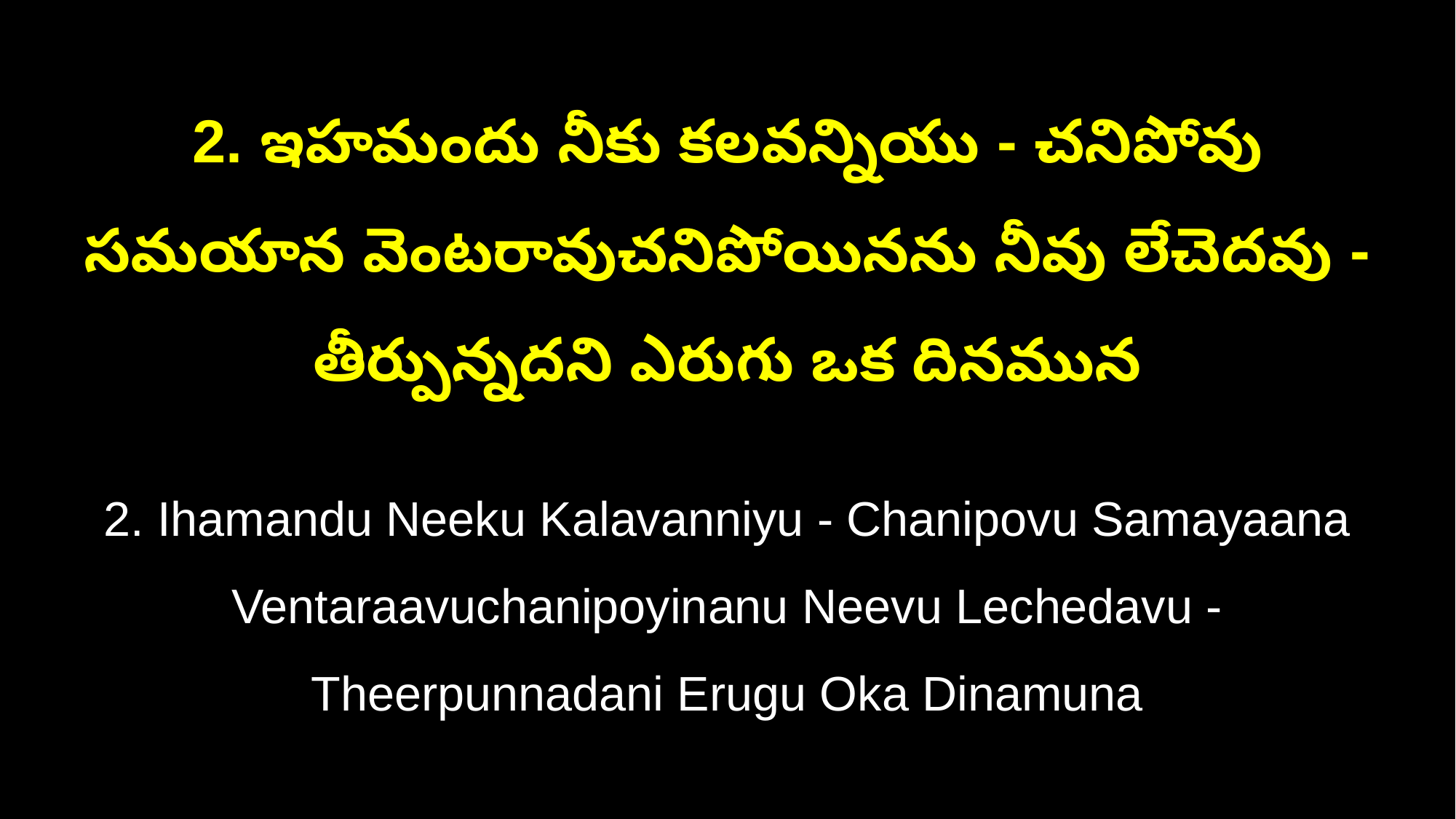

2. ఇహమందు నీకు కలవన్నియు - చనిపోవు సమయాన వెంటరావుచనిపోయినను నీవు లేచెదవు - తీర్పున్నదని ఎరుగు ఒక దినమున
2. Ihamandu Neeku Kalavanniyu - Chanipovu Samayaana Ventaraavuchanipoyinanu Neevu Lechedavu - Theerpunnadani Erugu Oka Dinamuna